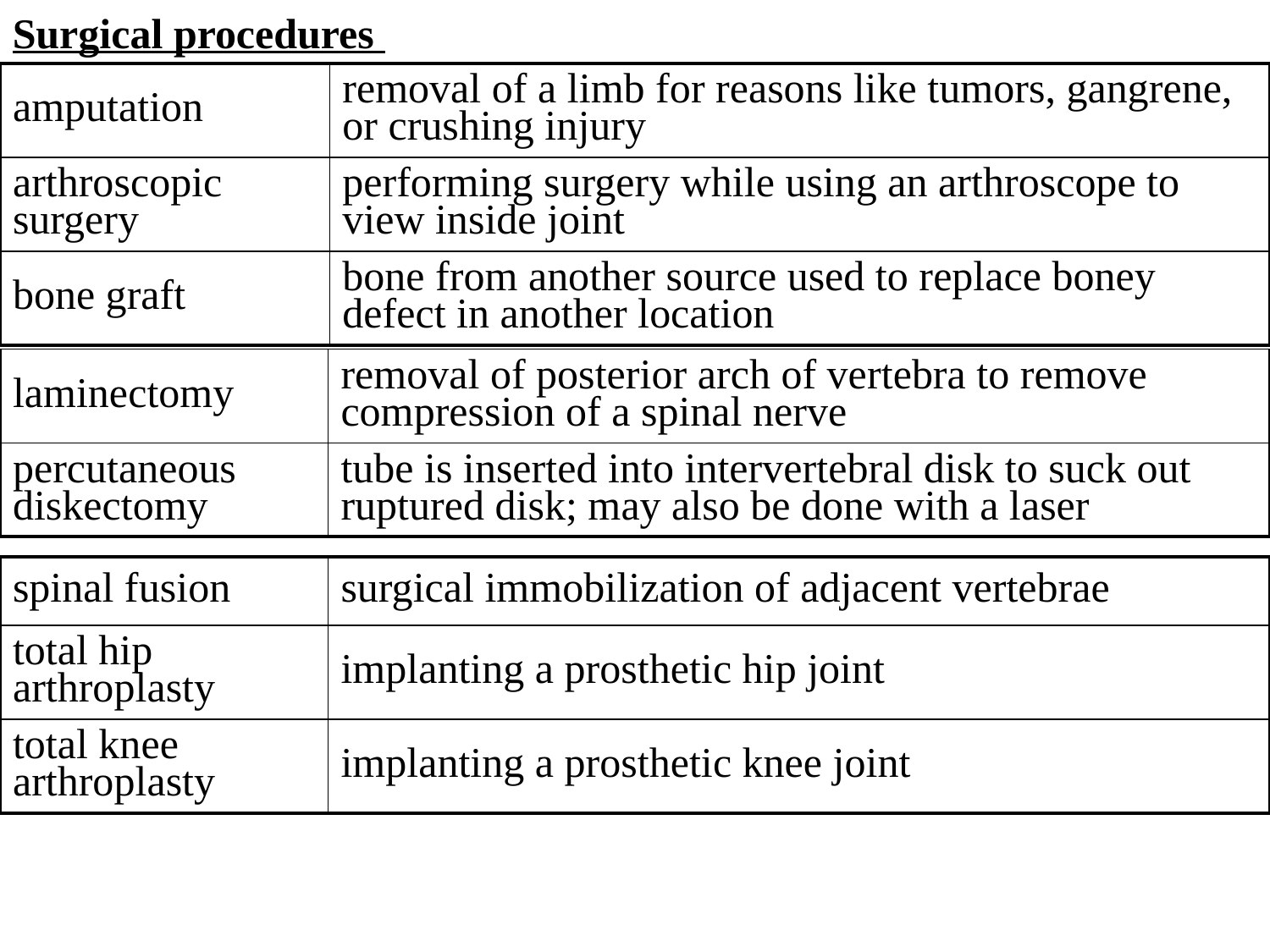

Surgical procedures
| amputation | removal of a limb for reasons like tumors, gangrene, or crushing injury |
| --- | --- |
| arthroscopic surgery | performing surgery while using an arthroscope to view inside joint |
| bone graft | bone from another source used to replace boney defect in another location |
| laminectomy | removal of posterior arch of vertebra to remove compression of a spinal nerve |
| --- | --- |
| percutaneous diskectomy | tube is inserted into intervertebral disk to suck out ruptured disk; may also be done with a laser |
| spinal fusion | surgical immobilization of adjacent vertebrae |
| --- | --- |
| total hip arthroplasty | implanting a prosthetic hip joint |
| total knee arthroplasty | implanting a prosthetic knee joint |